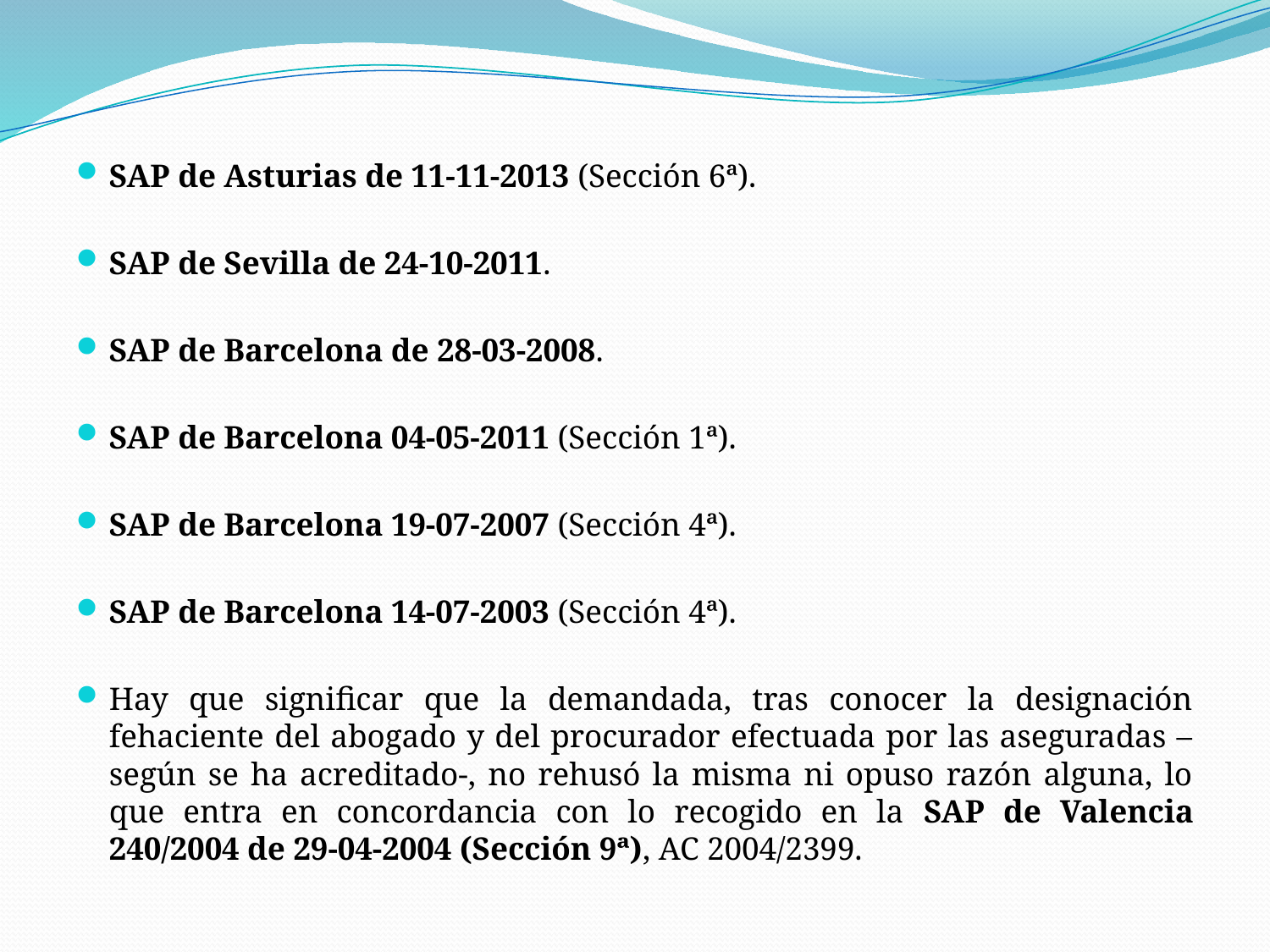

#

SAP de Asturias de 11-11-2013 (Sección 6ª).

SAP de Sevilla de 24-10-2011.

SAP de Barcelona de 28-03-2008.

SAP de Barcelona 04-05-2011 (Sección 1ª).

SAP de Barcelona 19-07-2007 (Sección 4ª).

SAP de Barcelona 14-07-2003 (Sección 4ª).

Hay que significar que la demandada, tras conocer la designación fehaciente del abogado y del procurador efectuada por las aseguradas –según se ha acreditado-, no rehusó la misma ni opuso razón alguna, lo que entra en concordancia con lo recogido en la SAP de Valencia 240/2004 de 29-04-2004 (Sección 9ª), AC 2004/2399.